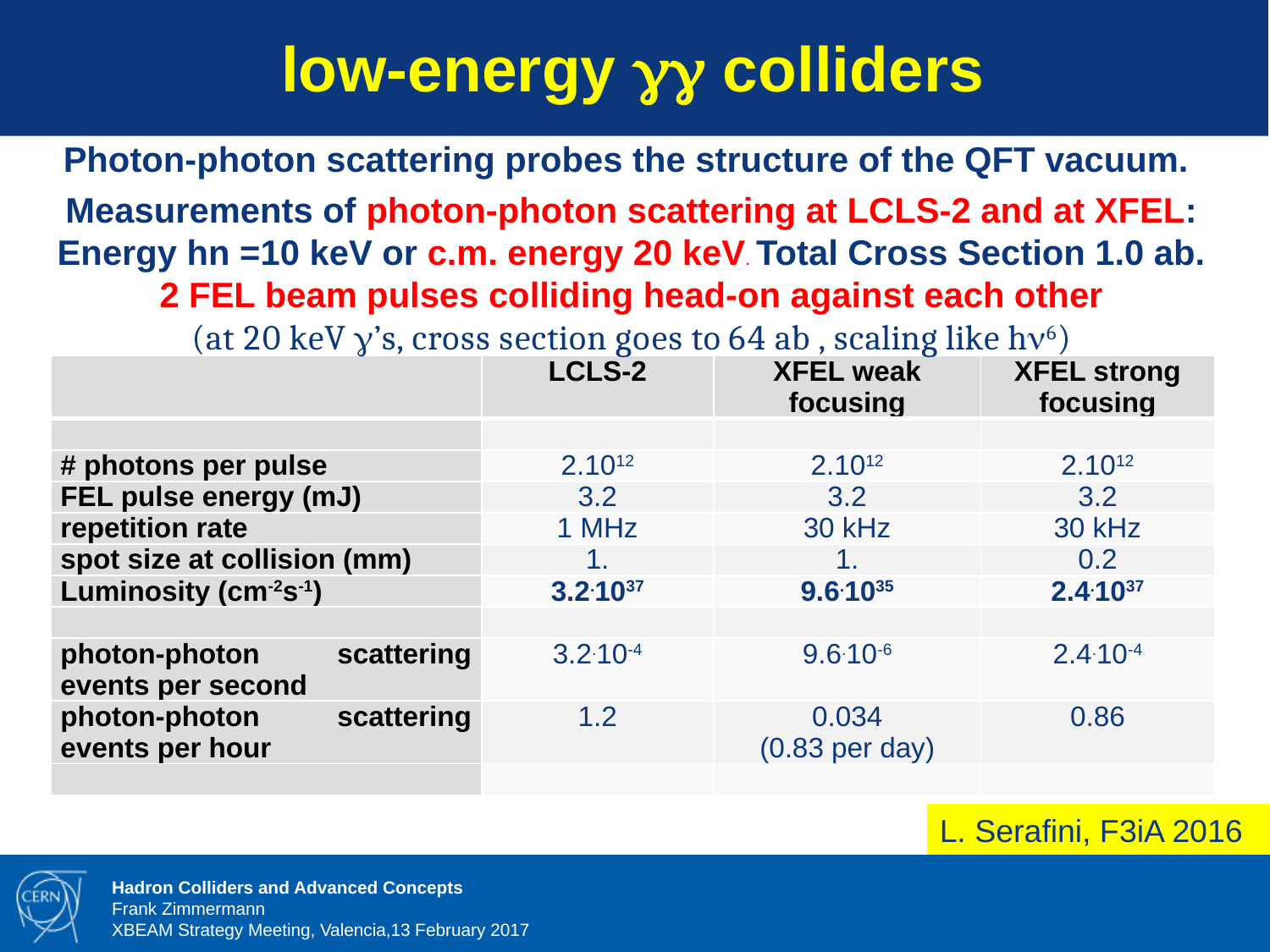

low-energy γγ colliders
Photon-photon scattering probes the structure of the QFT vacuum.
Measurements of photon-photon scattering at LCLS-2 and at XFEL:
Energy hn =10 keV or c.m. energy 20 keV. Total Cross Section 1.0 ab.
2 FEL beam pulses colliding head-on against each other
(at 20 keV γ’s, cross section goes to 64 ab , scaling like hν6)

|  | LCLS-2 | XFEL weak focusing | XFEL strong focusing |
| --- | --- | --- | --- |
|  |  |  |  |
| # photons per pulse | 2.1012 | 2.1012 | 2.1012 |
| FEL pulse energy (mJ) | 3.2 | 3.2 | 3.2 |
| repetition rate | 1 MHz | 30 kHz | 30 kHz |
| spot size at collision (mm) | 1. | 1. | 0.2 |
| Luminosity (cm-2s-1) | 3.2.1037 | 9.6.1035 | 2.4.1037 |
|  |  |  |  |
| photon-photon scattering events per second | 3.2.10-4 | 9.6.10-6 | 2.4.10-4 |
| photon-photon scattering events per hour | 1.2 | 0.034 (0.83 per day) | 0.86 |
|  |  |  |  |
L. Serafini, F3iA 2016